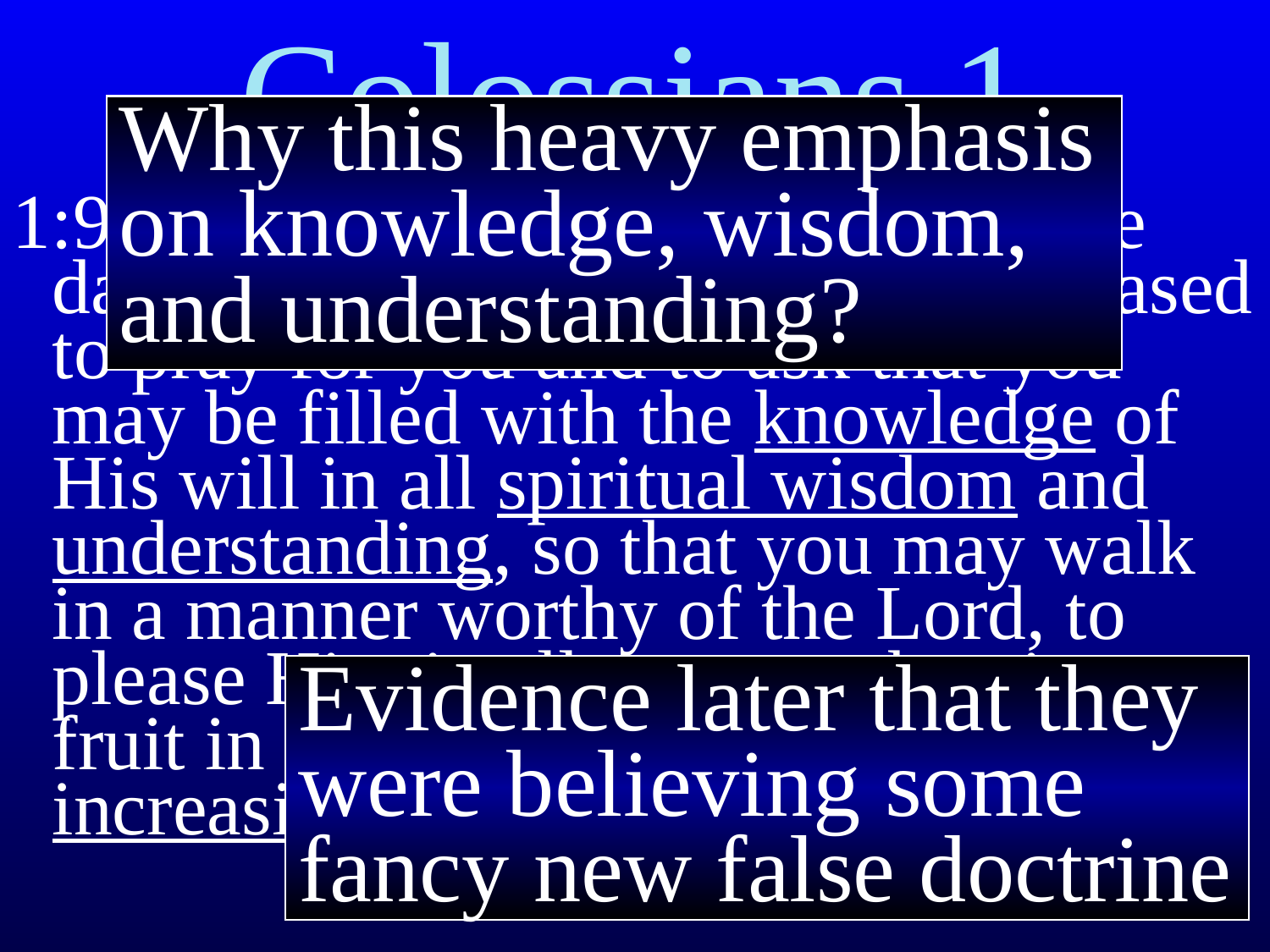

# Colossians 1
Why this heavy emphasis on knowledge, wisdom, and understanding?
1:9,10 For this reason also, since the day we heard of it, we have not ceased to pray for you and to ask that you may be filled with the knowledge of His will in all spiritual wisdom and understanding, so that you may walk in a manner worthy of the Lord, to please Him in all respects, bearing fruit in every good work and increasing in the knowledge of God...
Evidence later that they were believing some fancy new false doctrine